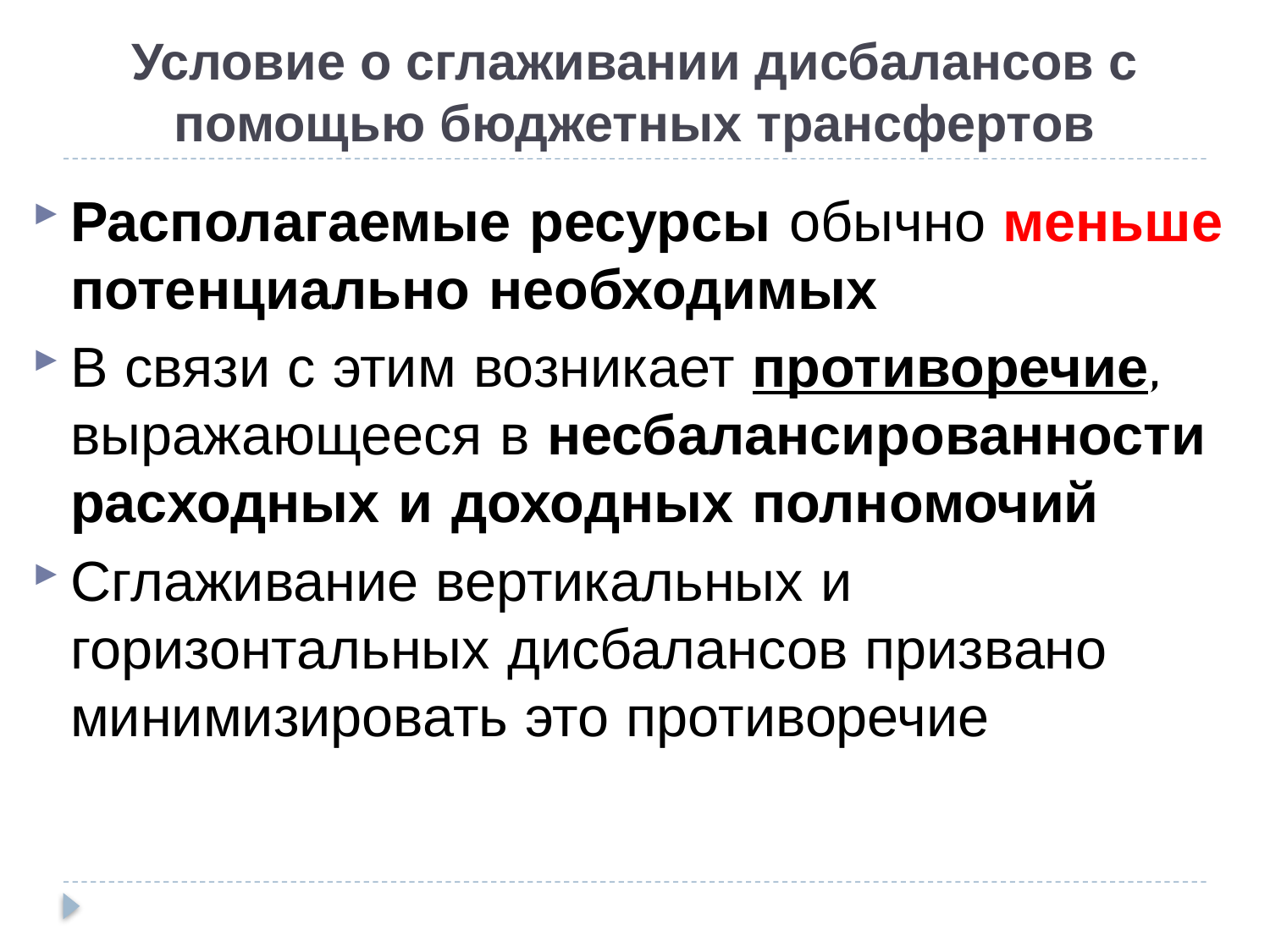

# Условие о сглаживании дисбалансов с помощью бюджетных трансфертов
Располагаемые ресурсы обычно меньше потенциально необходимых
В связи с этим возникает противоречие, выражающееся в несбалансированности расходных и доходных полномочий
Сглаживание вертикальных и горизонтальных дисбалансов призвано минимизировать это противоречие